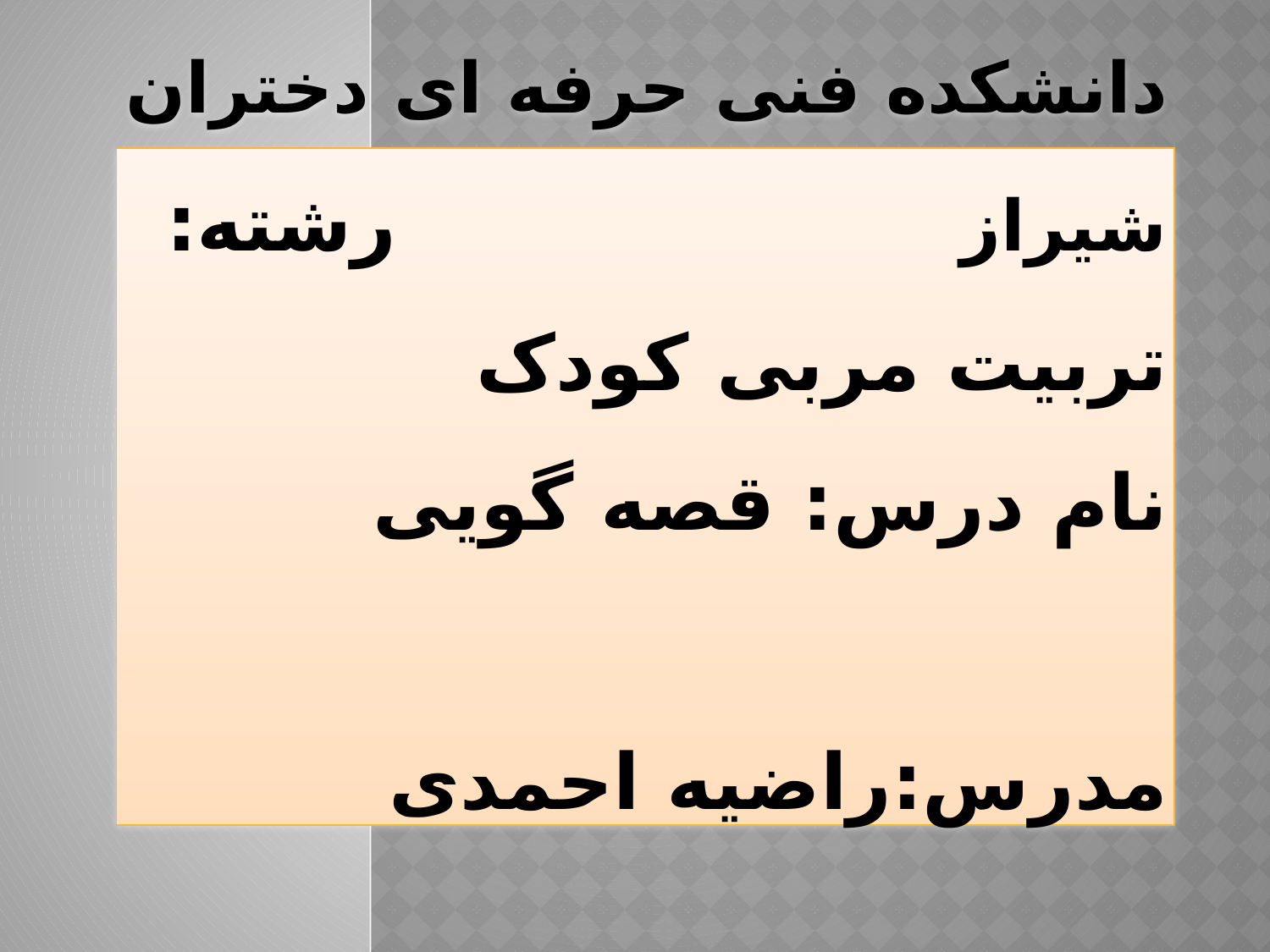

# دانشکده فنی حرفه ای دختران شیراز                       رشته: تربیت مربی کودک نام درس: قصه گویی مدرس:راضیه احمدی